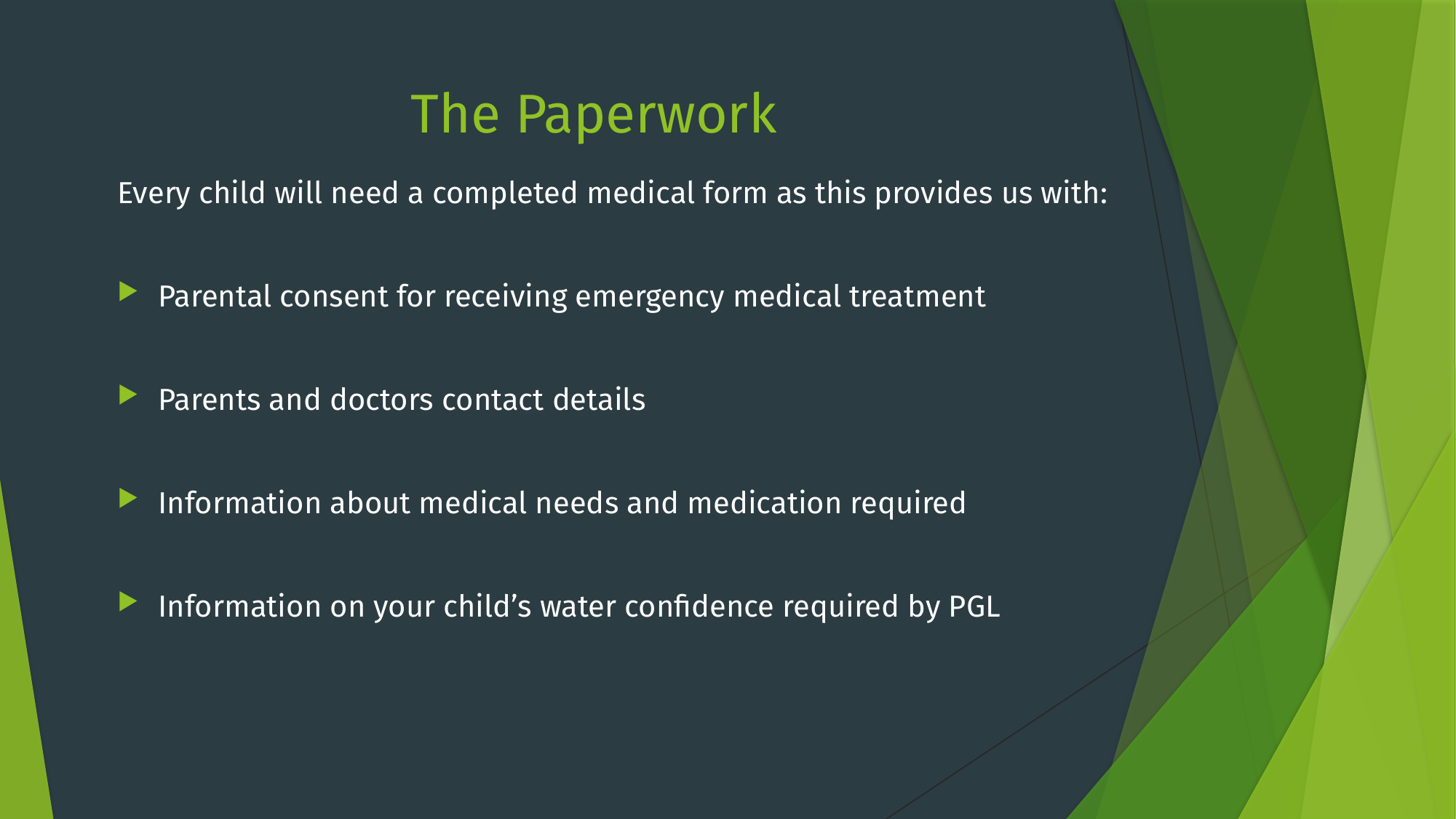

# The Paperwork
Every child will need a completed medical form as this provides us with:

Parental consent for receiving emergency medical treatment

Parents and doctors contact details

Information about medical needs and medication required

Information on your child’s water confidence required by PGL